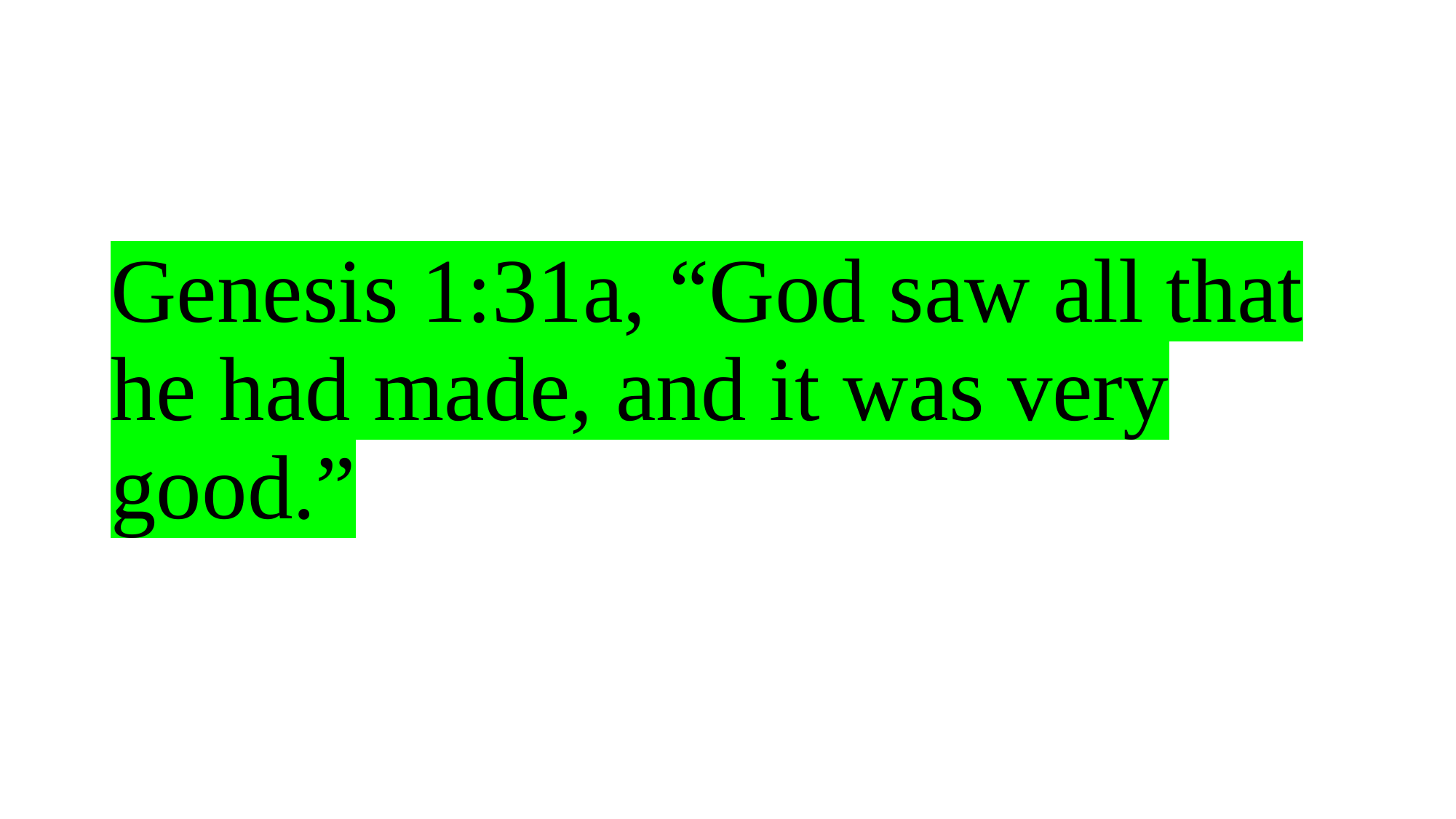

# Genesis 1:31a, “God saw all that he had made, and it was very good.”